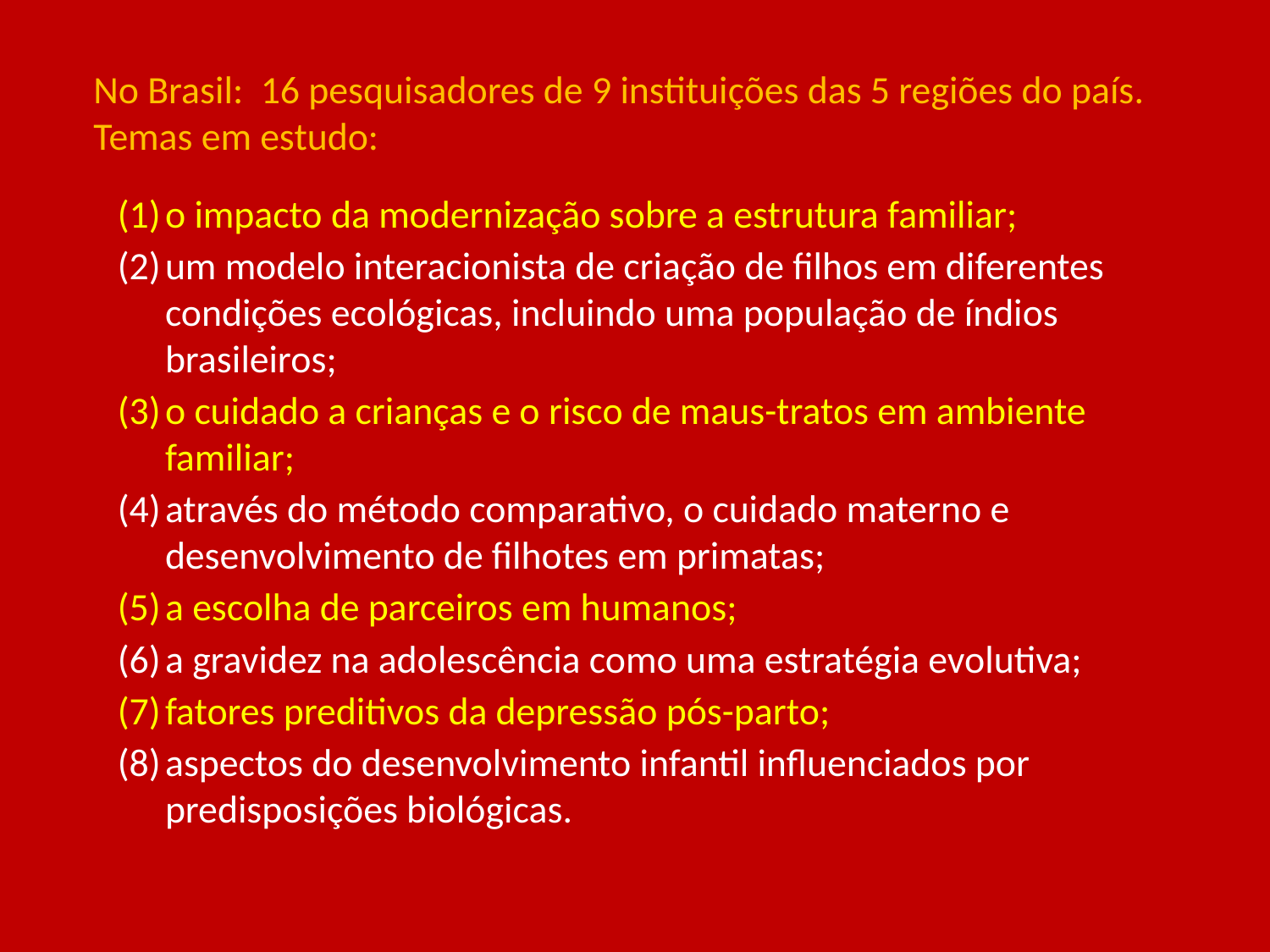

No Brasil:  16 pesquisadores de 9 instituições das 5 regiões do país.
Temas em estudo:

o impacto da modernização sobre a estrutura familiar;
um modelo interacionista de criação de filhos em diferentes condições ecológicas, incluindo uma população de índios brasileiros;
o cuidado a crianças e o risco de maus-tratos em ambiente familiar;
através do método comparativo, o cuidado materno e desenvolvimento de filhotes em primatas;
a escolha de parceiros em humanos;
a gravidez na adolescência como uma estratégia evolutiva;
fatores preditivos da depressão pós-parto;
aspectos do desenvolvimento infantil influenciados por predisposições biológicas.